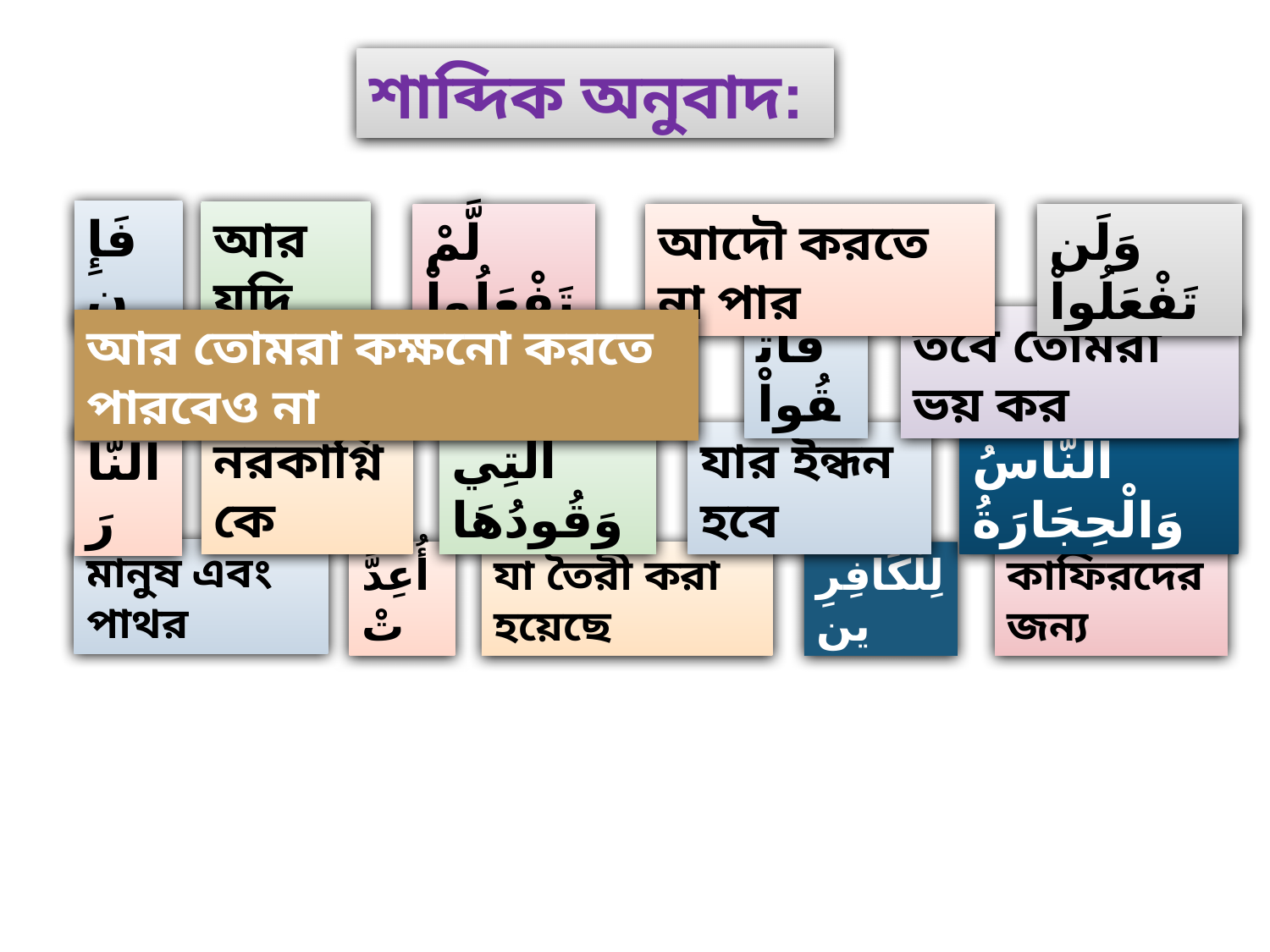

শাব্দিক অনুবাদ:
فَإِن
আর যদি
لَّمْ تَفْعَلُواْ
আদৌ করতে না পার
وَلَن تَفْعَلُواْ
فَاتَّقُواْ
তবে তোমরা ভয় কর
আর তোমরা কক্ষনো করতে পারবেও না
নরকাগ্নিকে
الَّتِي وَقُودُهَا
যার ইন্ধন হবে
النَّاسُ وَالْحِجَارَةُ
النَّارَ
মানুষ এবং পাথর
أُعِدَّتْ
যা তৈরী করা হয়েছে
لِلْكَافِرِين
কাফিরদের জন্য